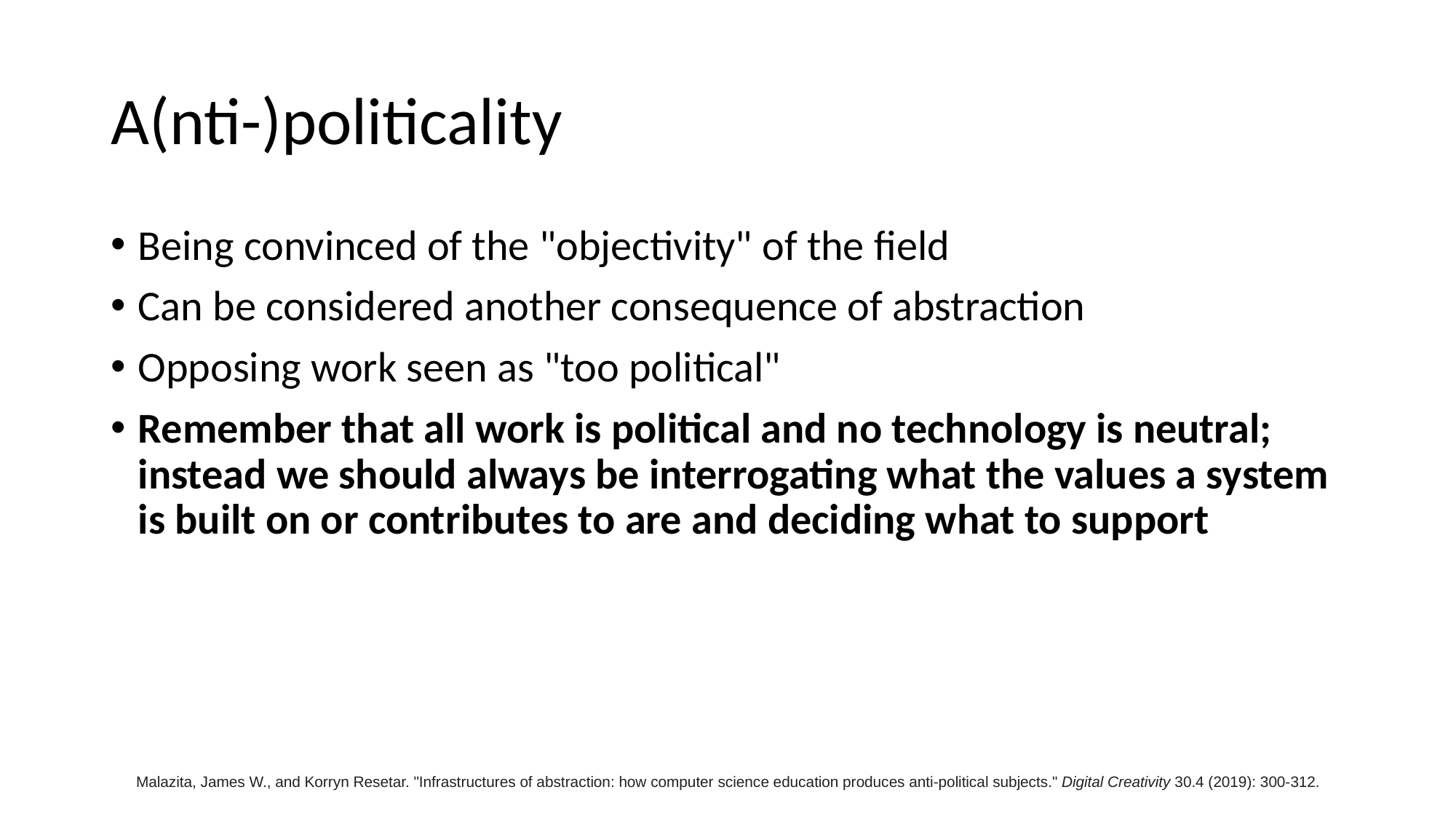

# A(nti-)politicality
Being convinced of the "objectivity" of the field
Can be considered another consequence of abstraction
Opposing work seen as "too political"
Remember that all work is political and no technology is neutral;  instead we should always be interrogating what the values a system is built on or contributes to are and deciding what to support

Malazita, James W., and Korryn Resetar. "Infrastructures of abstraction: how computer science education produces anti-political subjects." Digital Creativity 30.4 (2019): 300-312.